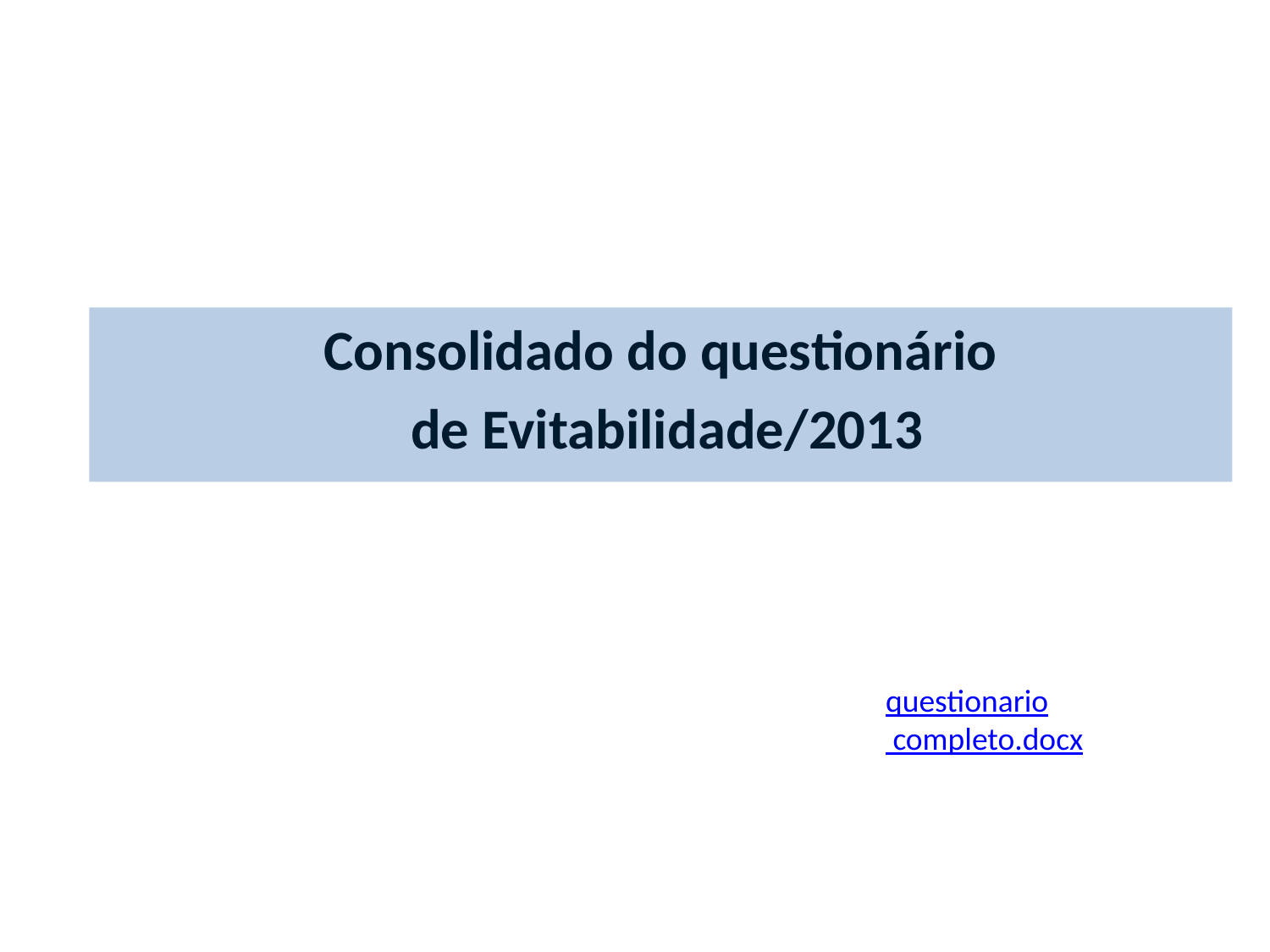

Consolidado do questionário
 de Evitabilidade/2013
questionario completo.docx